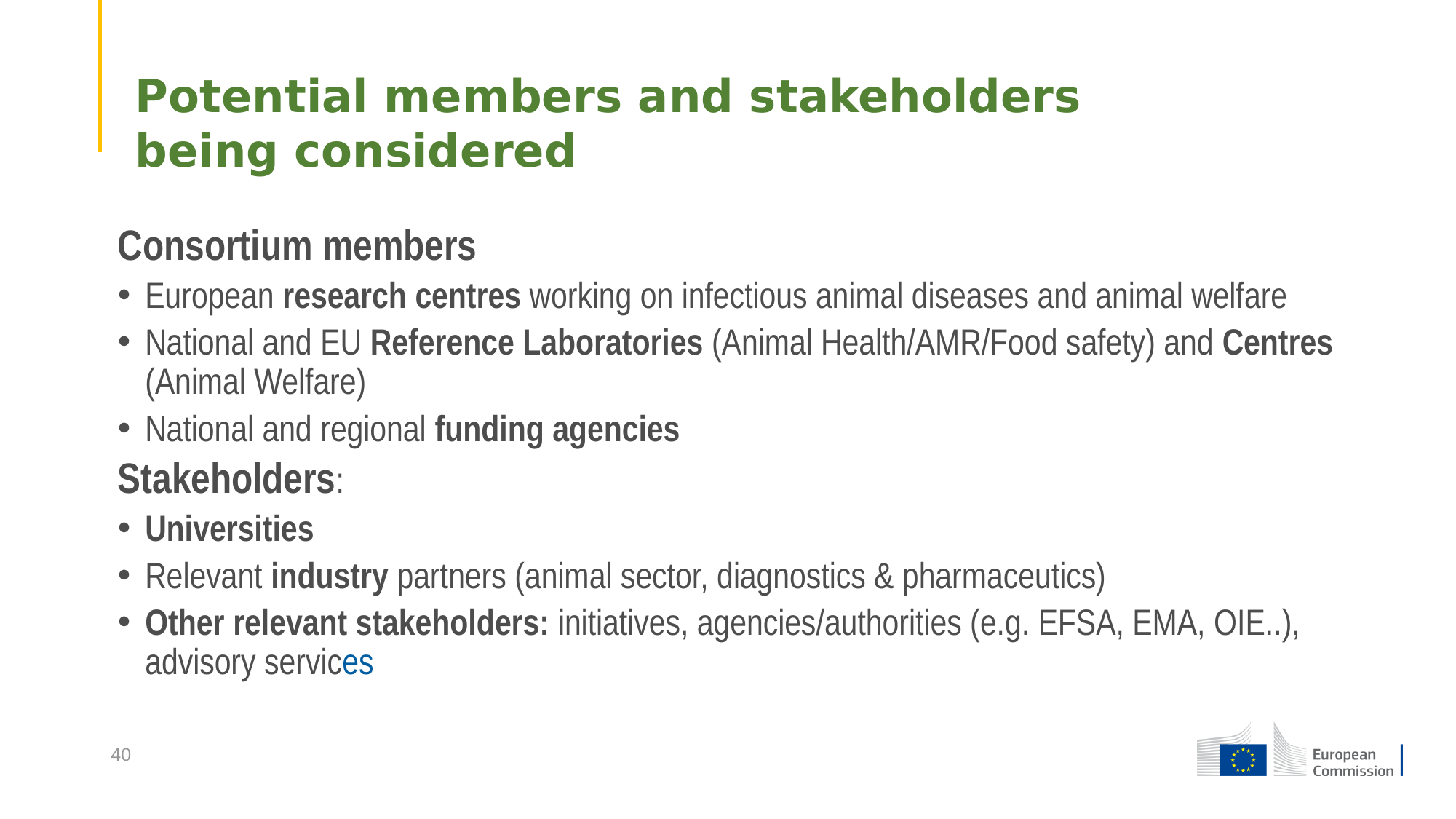

Potential members and stakeholders
being considered
Consortium members
European research centres working on infectious animal diseases and animal welfare
National and EU Reference Laboratories (Animal Health/AMR/Food safety) and Centres (Animal Welfare)
National and regional funding agencies
Stakeholders:
Universities
Relevant industry partners (animal sector, diagnostics & pharmaceutics)
Other relevant stakeholders: initiatives, agencies/authorities (e.g. EFSA, EMA, OIE..), advisory services

40